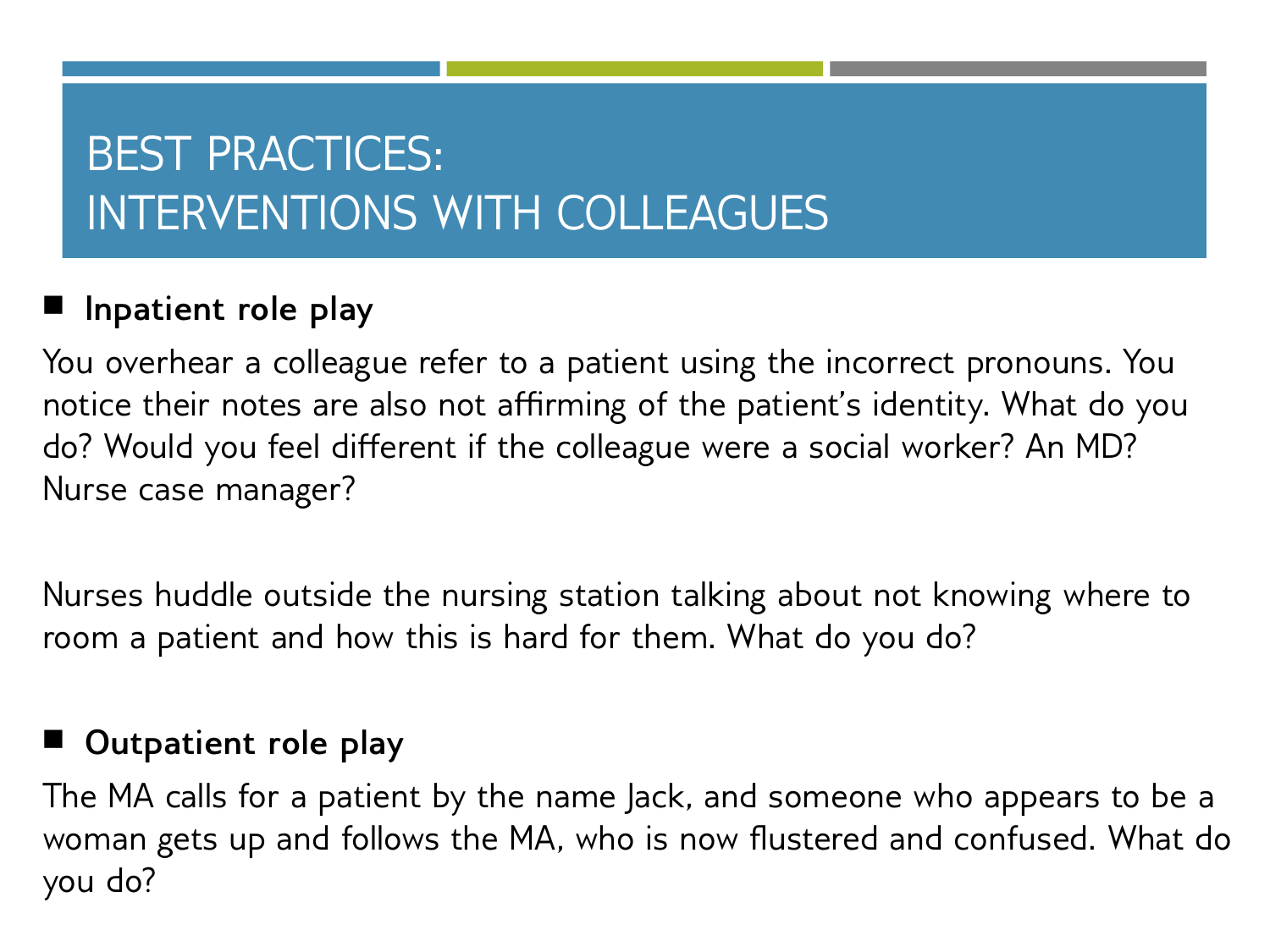

# BEST PRACTICES: INTERVENTIONS WITH COLLEAGUES
Inpatient role play
You overhear a colleague refer to a patient using the incorrect pronouns. You notice their notes are also not affirming of the patient’s identity. What do you do? Would you feel different if the colleague were a social worker? An MD? Nurse case manager?

Nurses huddle outside the nursing station talking about not knowing where to room a patient and how this is hard for them. What do you do?

Outpatient role play
The MA calls for a patient by the name Jack, and someone who appears to be a woman gets up and follows the MA, who is now flustered and confused. What do you do?